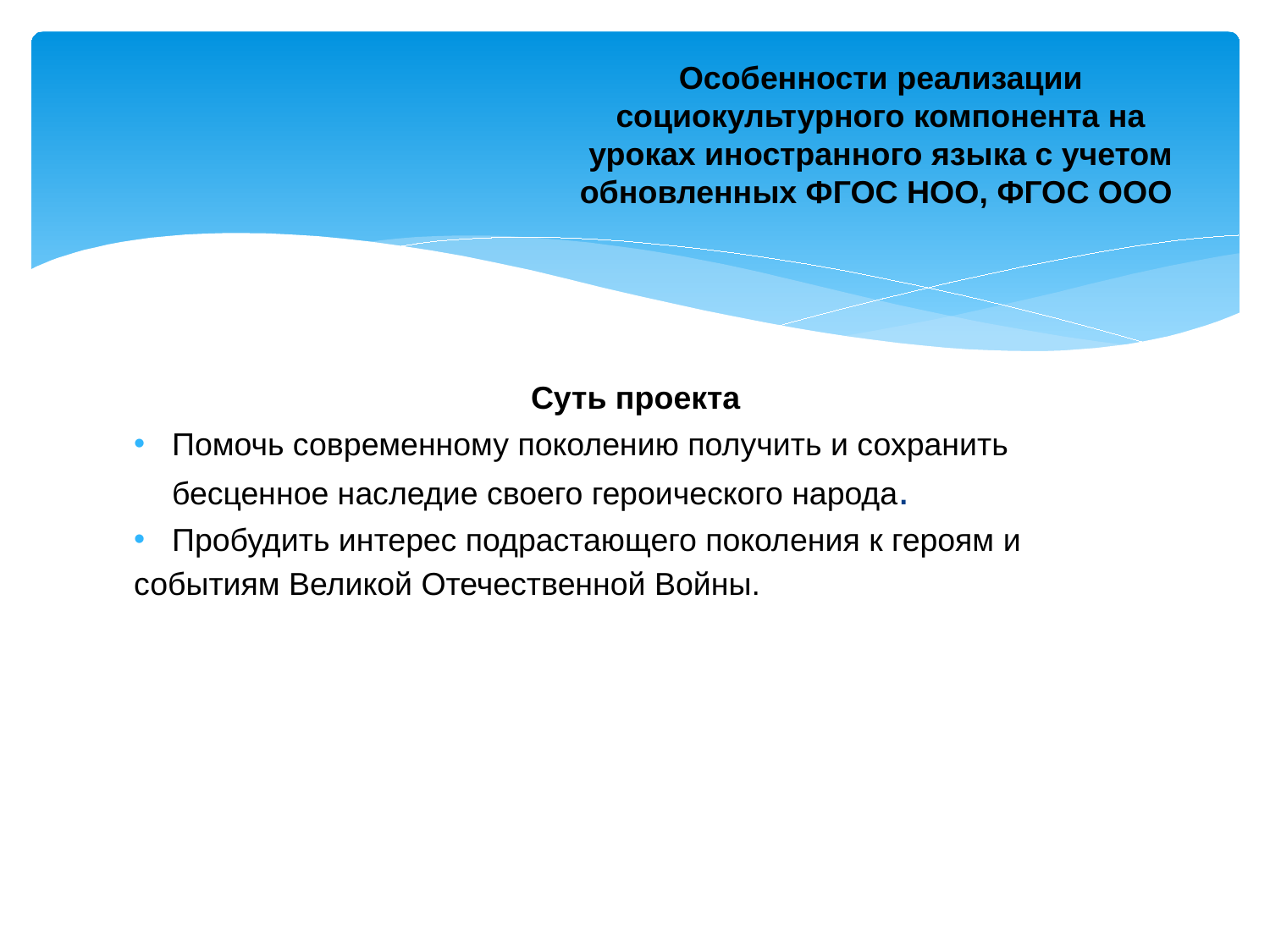

# Особенности реализации социокультурного компонента на уроках иностранного языка с учетом обновленных ФГОС НОО, ФГОС ООО
Суть проекта
Помочь современному поколению получить и сохранить бесценное наследие своего героического народа.
Пробудить интерес подрастающего поколения к героям и
событиям Великой Отечественной Войны.